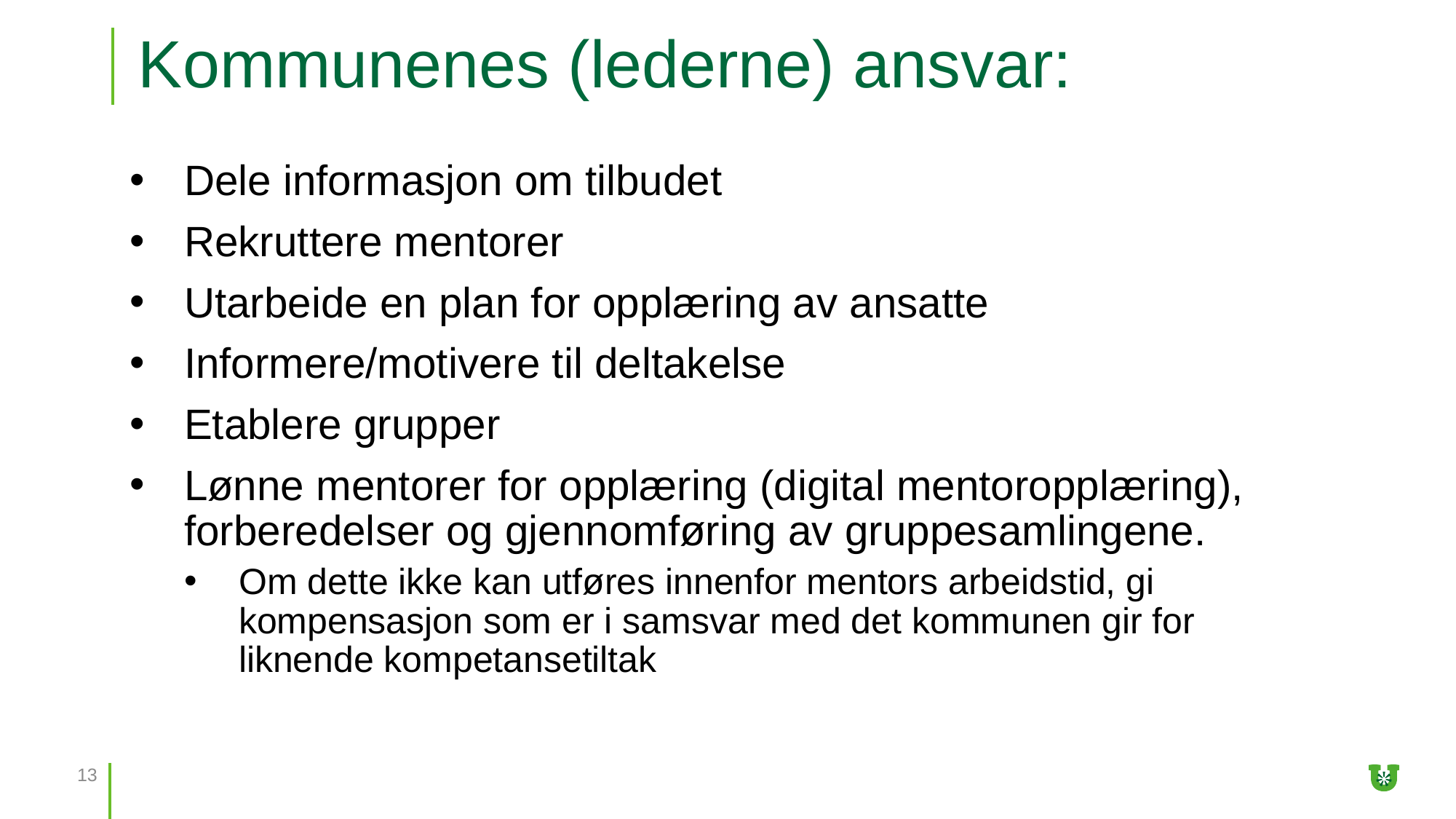

# Kommunenes (lederne) ansvar:
Dele informasjon om tilbudet
Rekruttere mentorer
Utarbeide en plan for opplæring av ansatte
Informere/motivere til deltakelse
Etablere grupper
Lønne mentorer for opplæring (digital mentoropplæring), forberedelser og gjennomføring av gruppesamlingene.
Om dette ikke kan utføres innenfor mentors arbeidstid, gi kompensasjon som er i samsvar med det kommunen gir for liknende kompetansetiltak